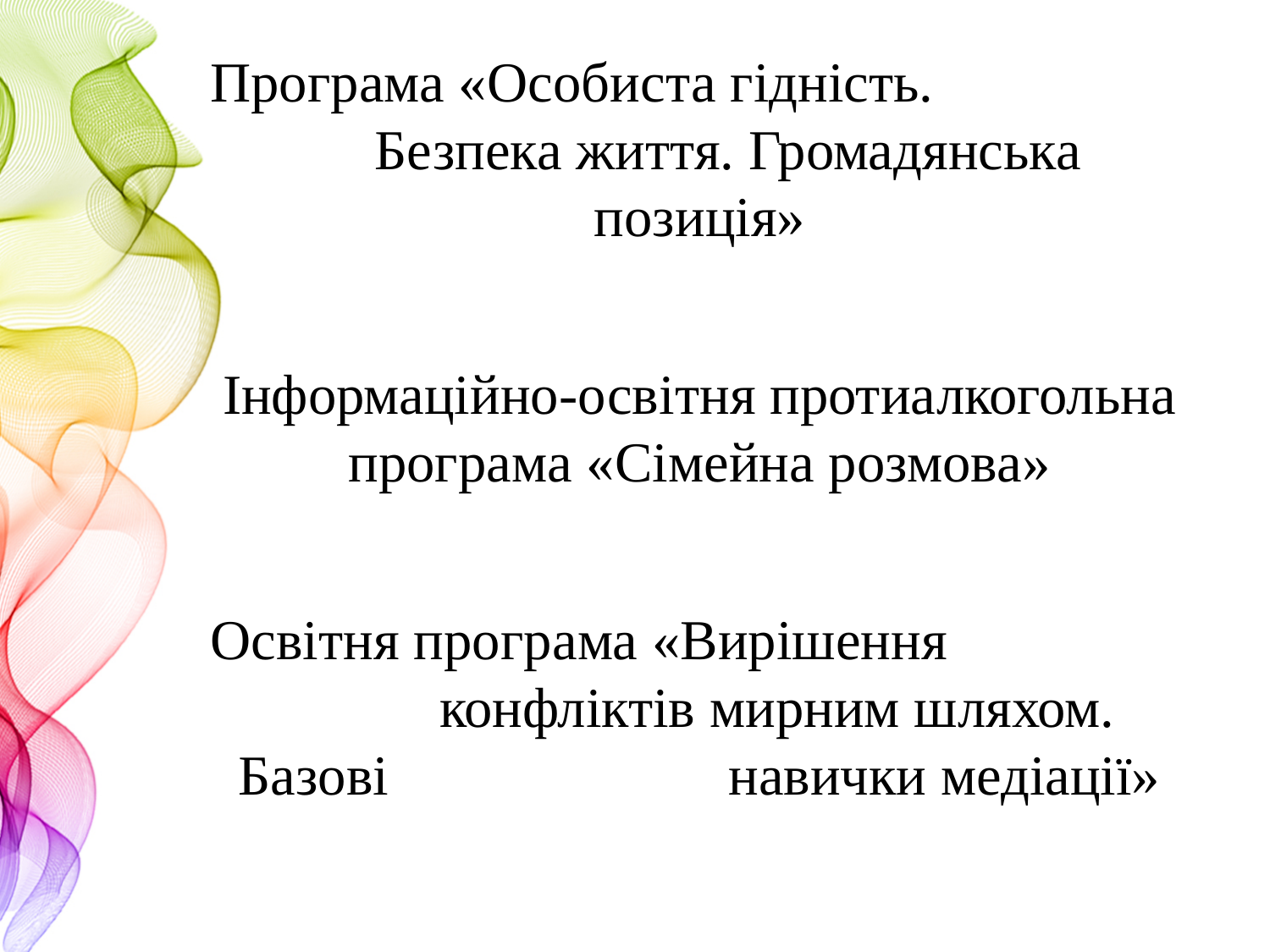

Програма «Особиста гідність.                       Безпека життя. Громадянська позиція»

Інформаційно-освітня протиалкогольна програма «Сімейна розмова»

Освітня програма «Вирішення                             конфліктів мирним шляхом. Базові                        навички медіації»